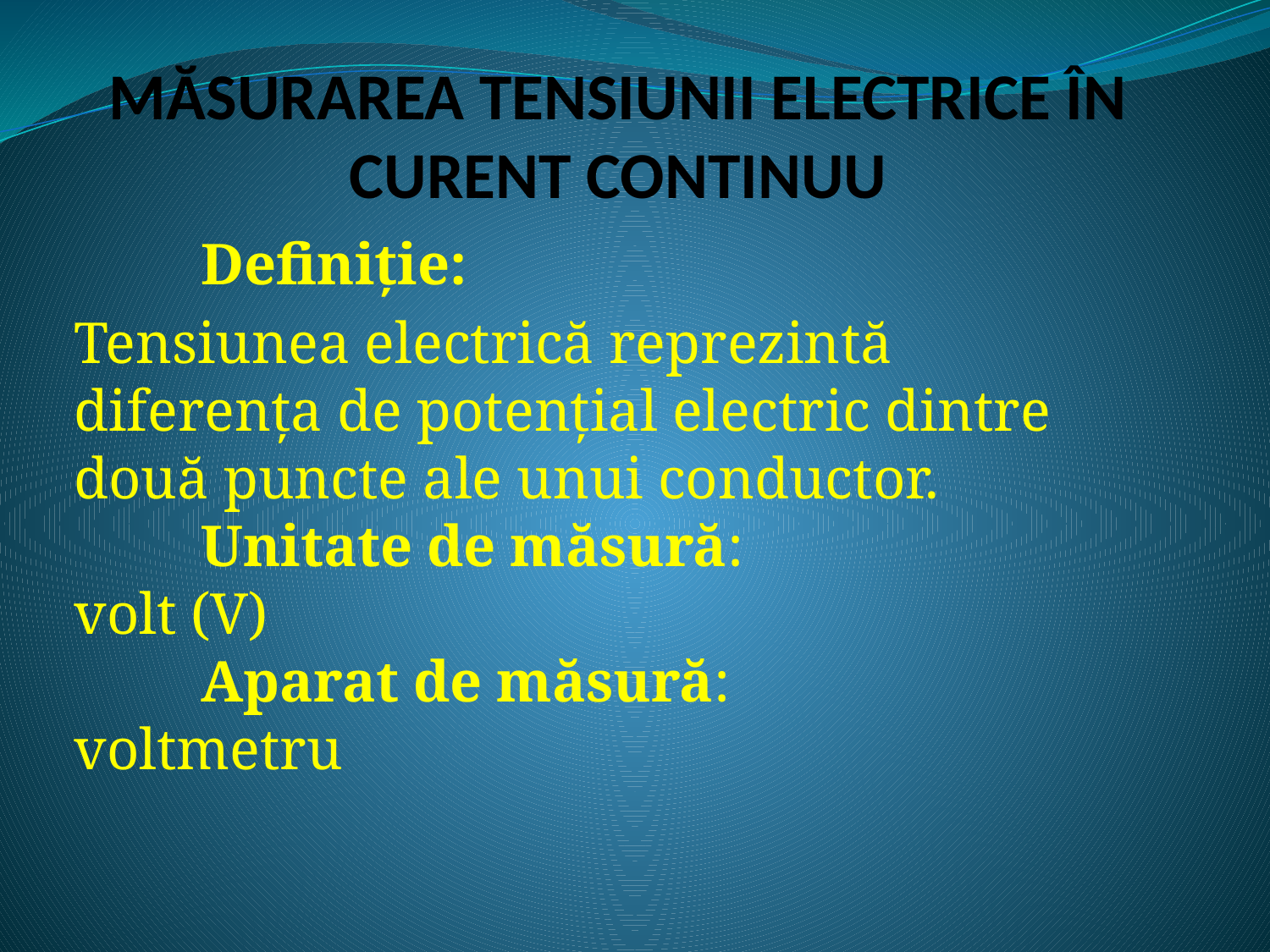

# MĂSURAREA TENSIUNII ELECTRICE ÎN CURENT CONTINUU
	Definiție:
Tensiunea electrică reprezintă diferența de potențial electric dintre două puncte ale unui conductor.
	Unitate de măsură:
volt (V)
	Aparat de măsură:
voltmetru